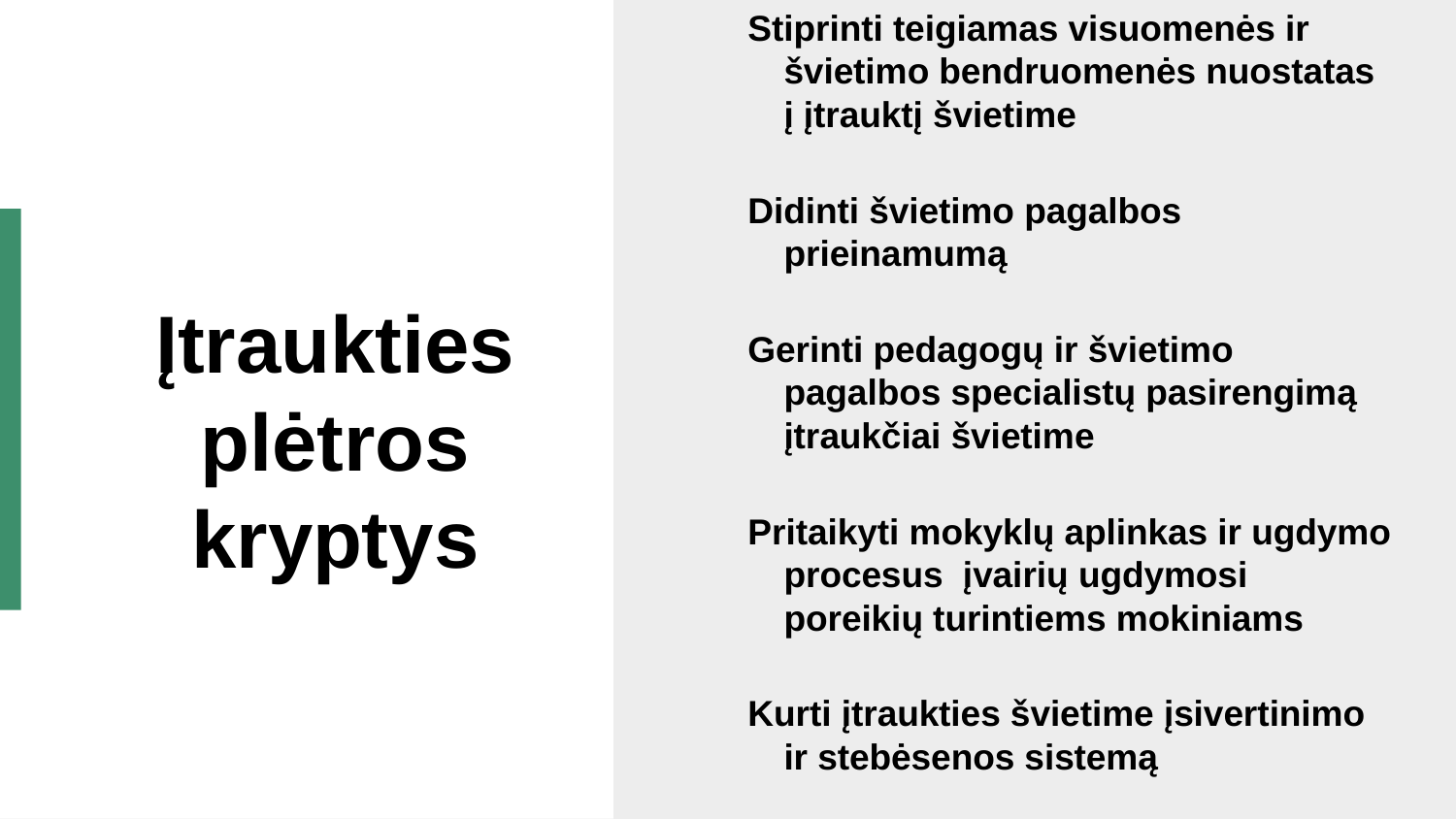

Stiprinti teigiamas visuomenės ir švietimo bendruomenės nuostatas į įtrauktį švietime
Didinti švietimo pagalbos prieinamumą
Gerinti pedagogų ir švietimo pagalbos specialistų pasirengimą įtraukčiai švietime
Pritaikyti mokyklų aplinkas ir ugdymo procesus  įvairių ugdymosi poreikių turintiems mokiniams
Kurti įtraukties švietime įsivertinimo ir stebėsenos sistemą
# Įtraukties plėtros kryptys